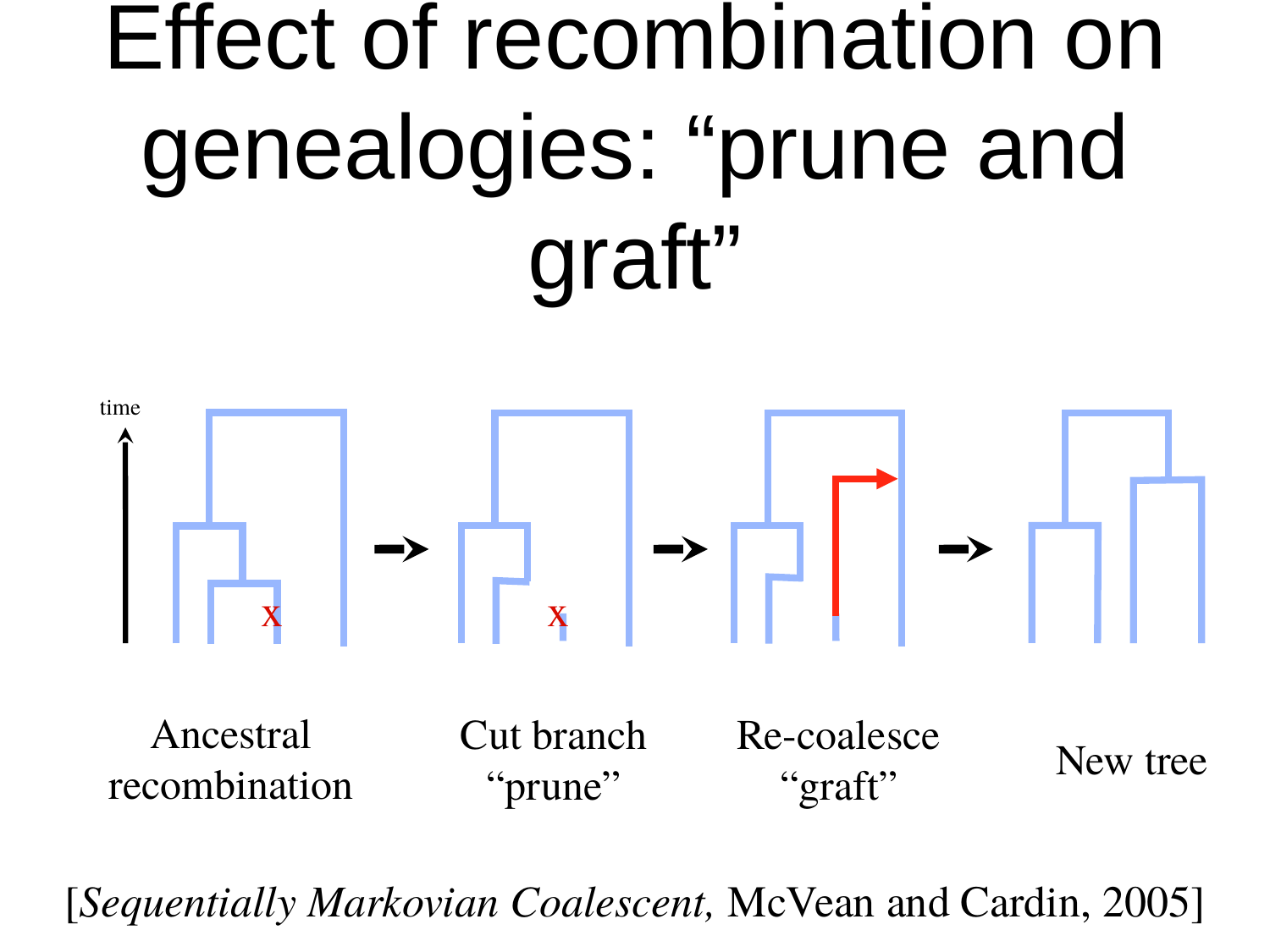

# Effect of recombination on genealogies: “prune and graft”
time

x
x

Ancestral recombination
Cut branch
“prune”
Re-coalesce
“graft”
New tree
[Sequentially Markovian Coalescent, McVean and Cardin, 2005]